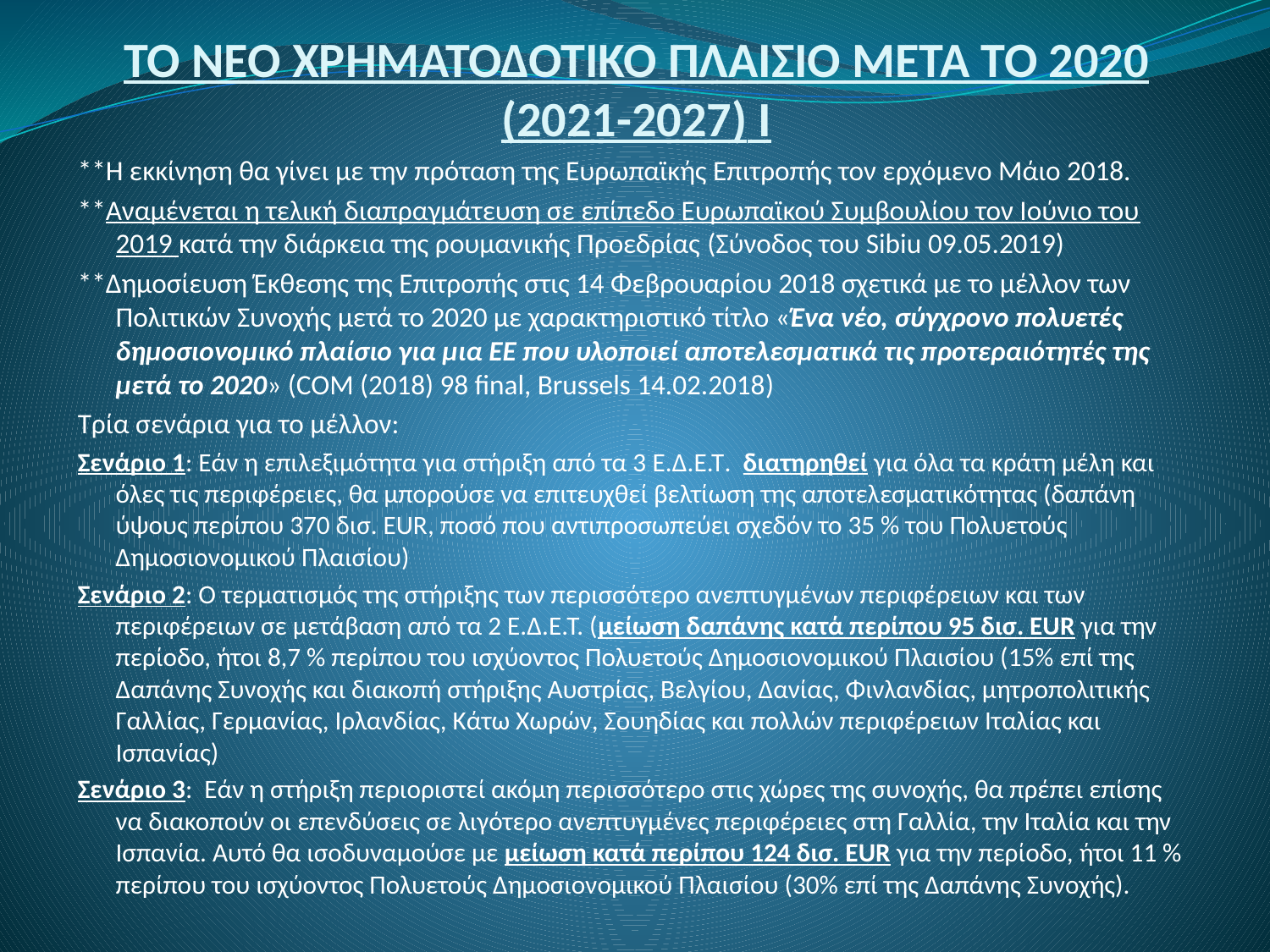

# ΤΟ ΝΕΟ ΧΡΗΜΑΤΟΔΟΤΙΚΟ ΠΛΑΙΣΙΟ ΜΕΤΑ ΤΟ 2020 (2021-2027) Ι
**Η εκκίνηση θα γίνει με την πρόταση της Ευρωπαϊκής Επιτροπής τον ερχόμενο Μάιο 2018.
**Αναμένεται η τελική διαπραγμάτευση σε επίπεδο Ευρωπαϊκού Συμβουλίου τον Ιούνιο του 2019 κατά την διάρκεια της ρουμανικής Προεδρίας (Σύνοδος του Sibiu 09.05.2019)
**Δημοσίευση Έκθεσης της Επιτροπής στις 14 Φεβρουαρίου 2018 σχετικά με το μέλλον των Πολιτικών Συνοχής μετά το 2020 με χαρακτηριστικό τίτλο «Ένα νέο, σύγχρονο πολυετές δημοσιονομικό πλαίσιο για μια ΕΕ που υλοποιεί αποτελεσματικά τις προτεραιότητές της μετά το 2020» (COM (2018) 98 final, Brussels 14.02.2018)
Τρία σενάρια για το μέλλον:
Σενάριο 1: Εάν η επιλεξιμότητα για στήριξη από τα 3 E.Δ.E.T.  διατηρηθεί για όλα τα κράτη μέλη και όλες τις περιφέρειες, θα μπορούσε να επιτευχθεί βελτίωση της αποτελεσματικότητας (δαπάνη ύψους περίπου 370 δισ. EUR, ποσό που αντιπροσωπεύει σχεδόν το 35 % του Πολυετούς Δημοσιονομικού Πλαισίου)
Σενάριο 2: Ο τερματισμός της στήριξης των περισσότερο ανεπτυγμένων περιφέρειων και των περιφέρειων σε μετάβαση από τα 2 Ε.Δ.Ε.Τ. (μείωση δαπάνης κατά περίπου 95 δισ. EUR για την περίοδο, ήτοι 8,7 % περίπου του ισχύοντος Πολυετούς Δημοσιονομικού Πλαισίου (15% επί της Δαπάνης Συνοχής και διακοπή στήριξης Αυστρίας, Βελγίου, Δανίας, Φινλανδίας, μητροπολιτικής Γαλλίας, Γερμανίας, Ιρλανδίας, Κάτω Χωρών, Σουηδίας και πολλών περιφέρειων Ιταλίας και Ισπανίας)
Σενάριο 3:  Εάν η στήριξη περιοριστεί ακόμη περισσότερο στις χώρες της συνοχής, θα πρέπει επίσης να διακοπούν οι επενδύσεις σε λιγότερο ανεπτυγμένες περιφέρειες στη Γαλλία, την Ιταλία και την Ισπανία. Αυτό θα ισοδυναμούσε με μείωση κατά περίπου 124 δισ. EUR για την περίοδο, ήτοι 11 % περίπου του ισχύοντος Πολυετούς Δημοσιονομικού Πλαισίου (30% επί της Δαπάνης Συνοχής).